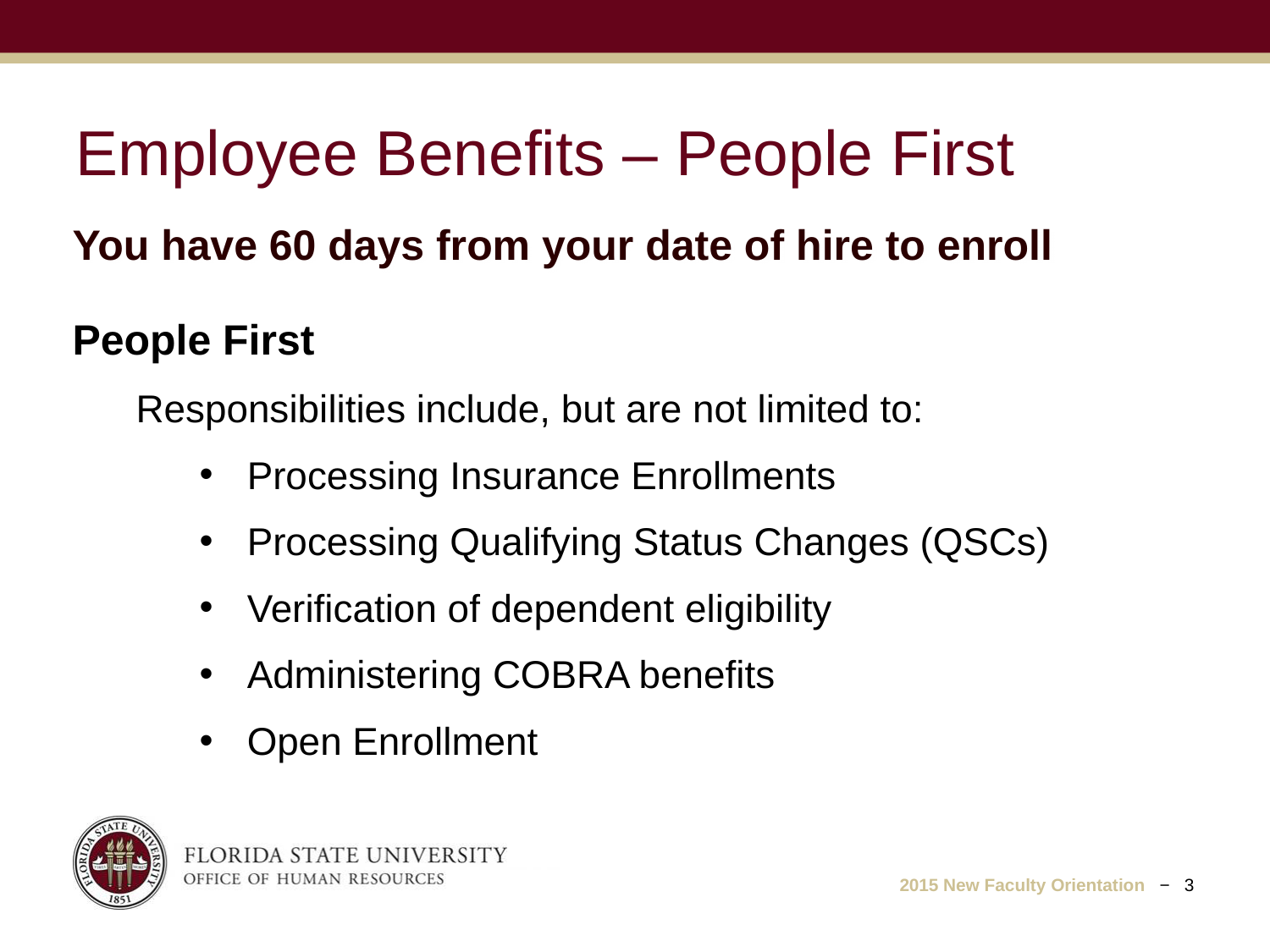

Employee Benefits ‒ People First

You have 60 days from your date of hire to enroll
People First

Responsibilities include, but are not limited to:

Processing Insurance Enrollments

Processing Qualifying Status Changes (QSCs)

Verification of dependent eligibility

Administering COBRA benefits

Open Enrollment